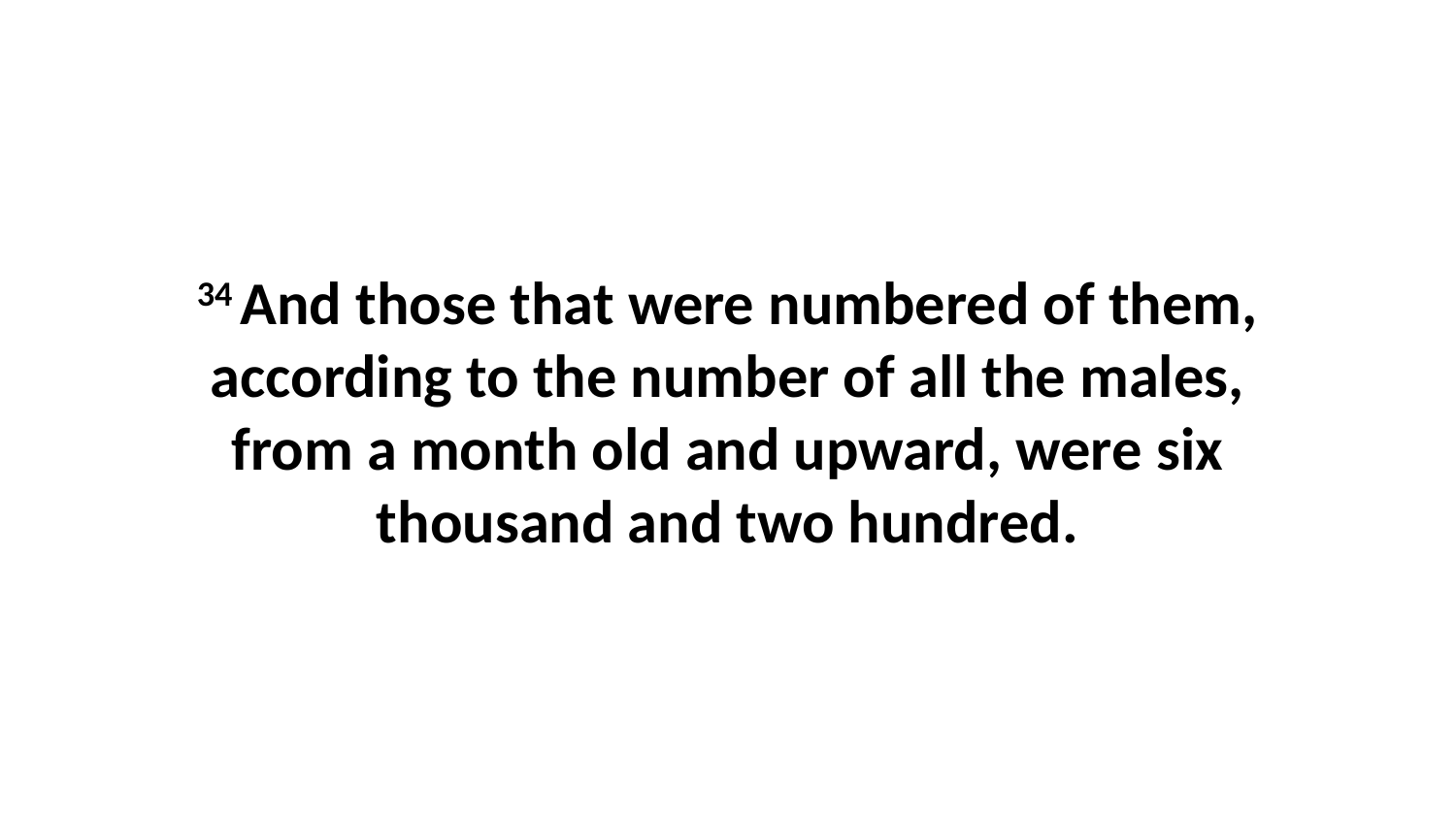

34 And those that were numbered of them, according to the number of all the males, from a month old and upward, were six thousand and two hundred.